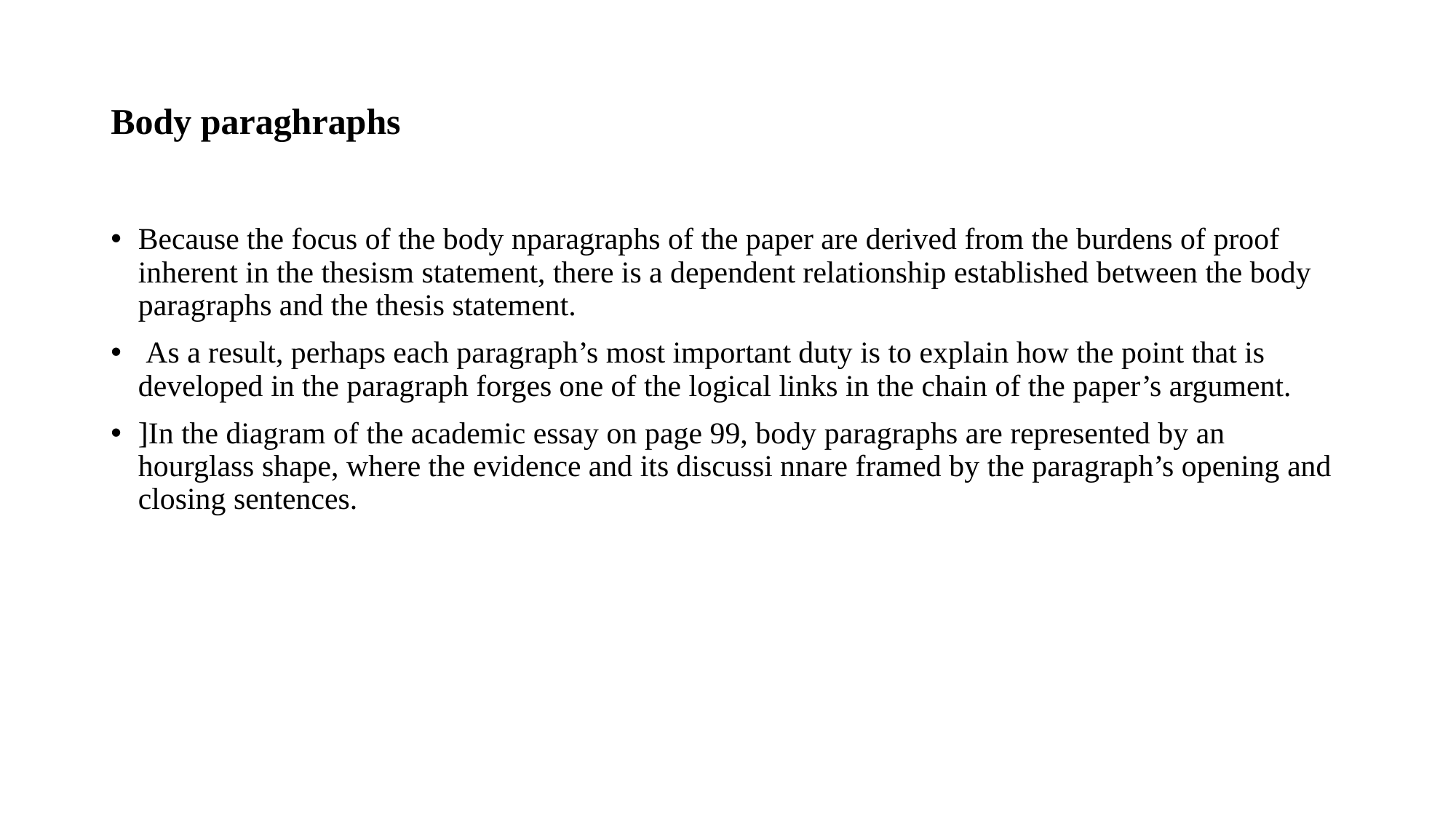

# Body paraghraphs
Because the focus of the body nparagraphs of the paper are derived from the burdens of proof inherent in the thesism statement, there is a dependent relationship established between the body paragraphs and the thesis statement.
 As a result, perhaps each paragraph’s most important duty is to explain how the point that is developed in the paragraph forges one of the logical links in the chain of the paper’s argument.
]In the diagram of the academic essay on page 99, body paragraphs are represented by an hourglass shape, where the evidence and its discussi nnare framed by the paragraph’s opening and closing sentences.